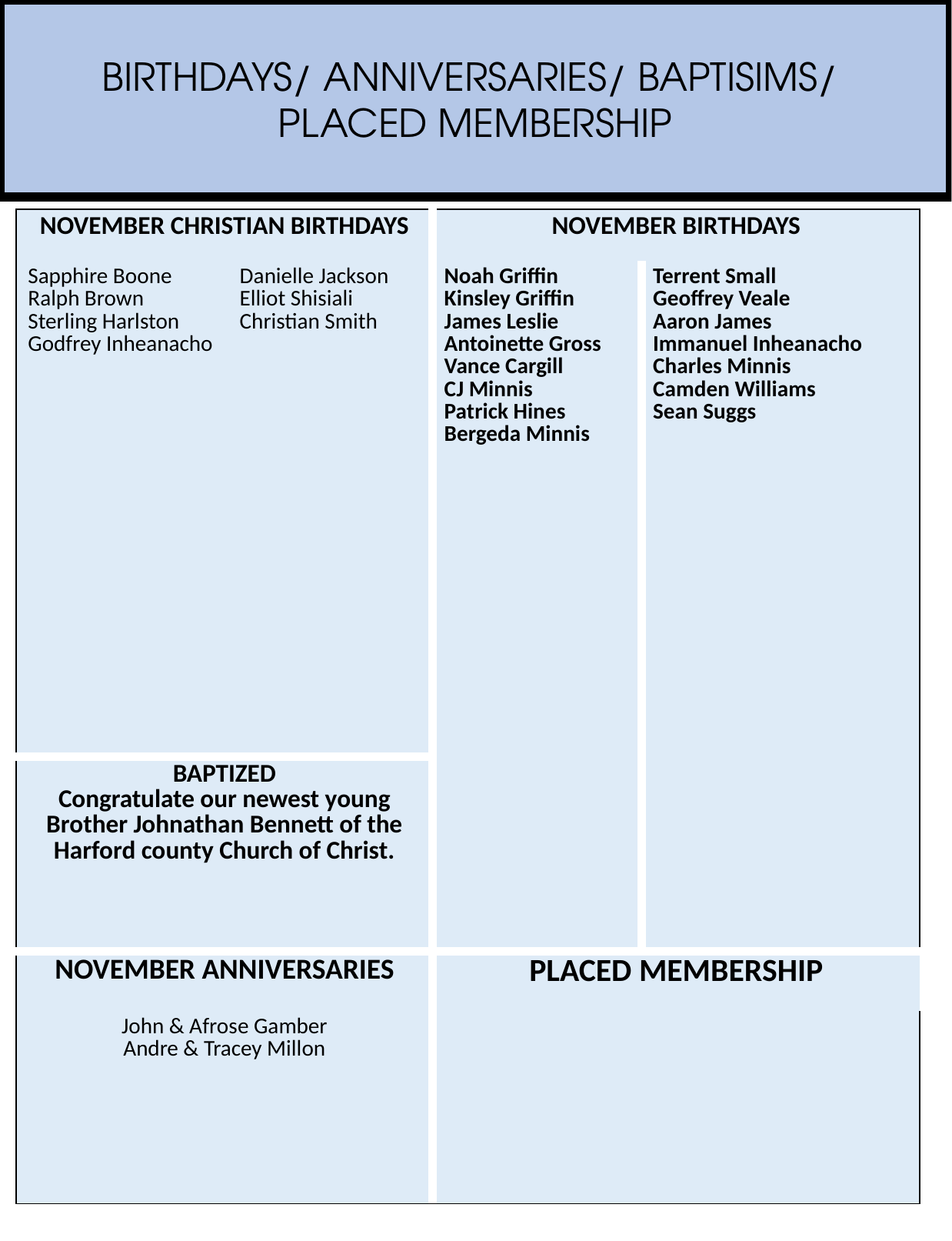

BIRTHDAYS/ ANNIVERSARIES/ BAPTISIMS/
PLACED MEMBERSHIP
| NOVEMBER CHRISTIAN BIRTHDAYS |  | NOVEMBER BIRTHDAYS |  |
| --- | --- | --- | --- |
| Sapphire Boone Ralph Brown Sterling Harlston Godfrey Inheanacho | Danielle Jackson Elliot Shisiali Christian Smith | Noah Griffin Kinsley Griffin James Leslie Antoinette Gross Vance Cargill CJ Minnis Patrick Hines Bergeda Minnis | Terrent Small Geoffrey Veale Aaron James Immanuel Inheanacho Charles Minnis Camden Williams Sean Suggs |
| BAPTIZED Congratulate our newest young Brother Johnathan Bennett of the Harford county Church of Christ. |  |  |  |
| NOVEMBER ANNIVERSARIES |  | PLACED MEMBERSHIP |  |
| John & Afrose Gamber Andre & Tracey Millon |  |  |  |